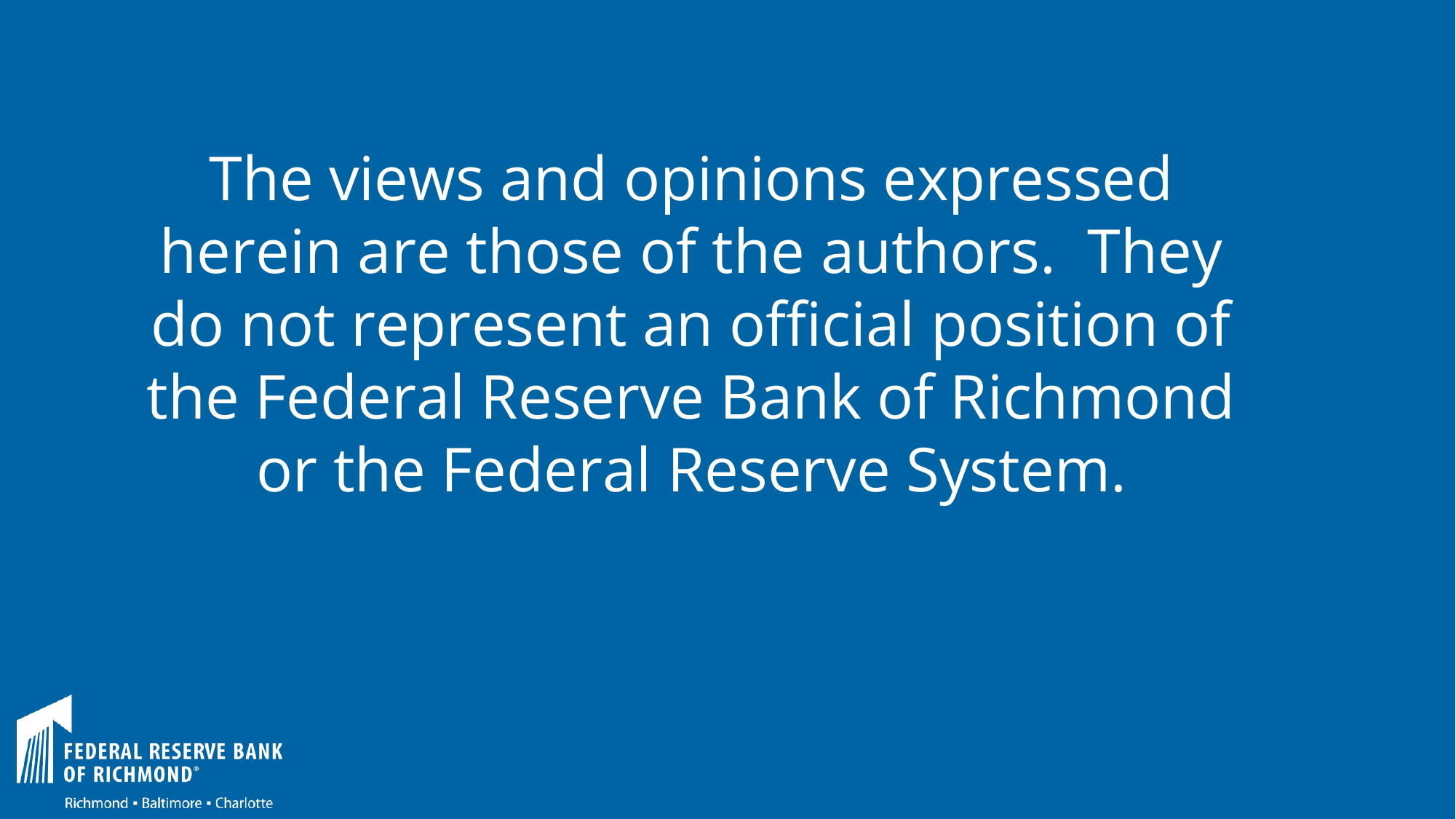

The views and opinions expressed herein are those of the authors.  They do not represent an official position of the Federal Reserve Bank of Richmond or the Federal Reserve System.